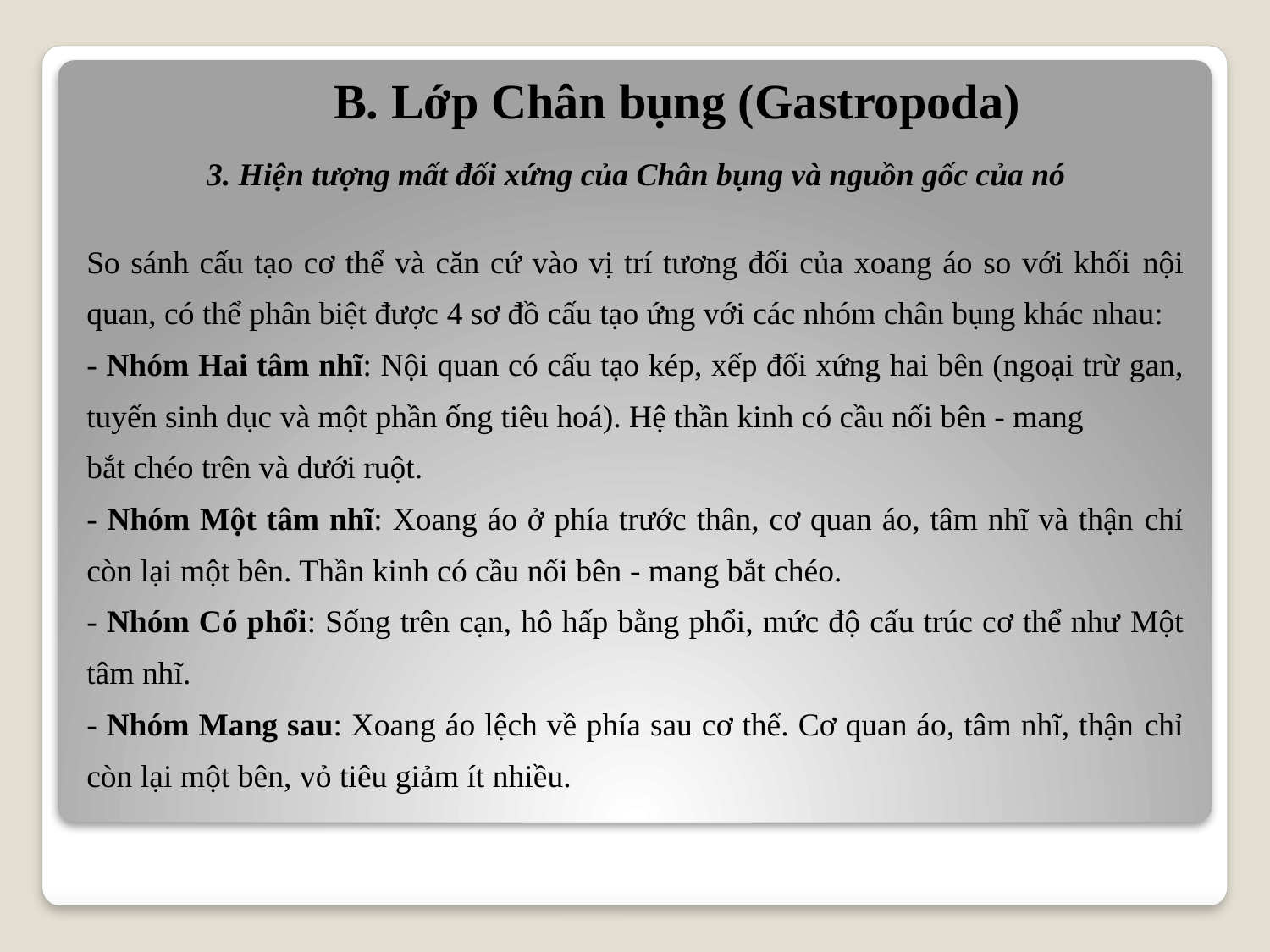

B. Lớp Chân bụng (Gastropoda)
3. Hiện tượng mất đối xứng của Chân bụng và nguồn gốc của nó
So sánh cấu tạo cơ thể và căn cứ vào vị trí tương đối của xoang áo so với khối nội quan, có thể phân biệt được 4 sơ đồ cấu tạo ứng với các nhóm chân bụng khác nhau:
- Nhóm Hai tâm nhĩ: Nội quan có cấu tạo kép, xếp đối xứng hai bên (ngoại trừ gan, tuyến sinh dục và một phần ống tiêu hoá). Hệ thần kinh có cầu nối bên - mang
bắt chéo trên và dưới ruột.
- Nhóm Một tâm nhĩ: Xoang áo ở phía trước thân, cơ quan áo, tâm nhĩ và thận chỉ còn lại một bên. Thần kinh có cầu nối bên - mang bắt chéo.
- Nhóm Có phổi: Sống trên cạn, hô hấp bằng phổi, mức độ cấu trúc cơ thể như Một tâm nhĩ.
- Nhóm Mang sau: Xoang áo lệch về phía sau cơ thể. Cơ quan áo, tâm nhĩ, thận chỉ còn lại một bên, vỏ tiêu giảm ít nhiều.